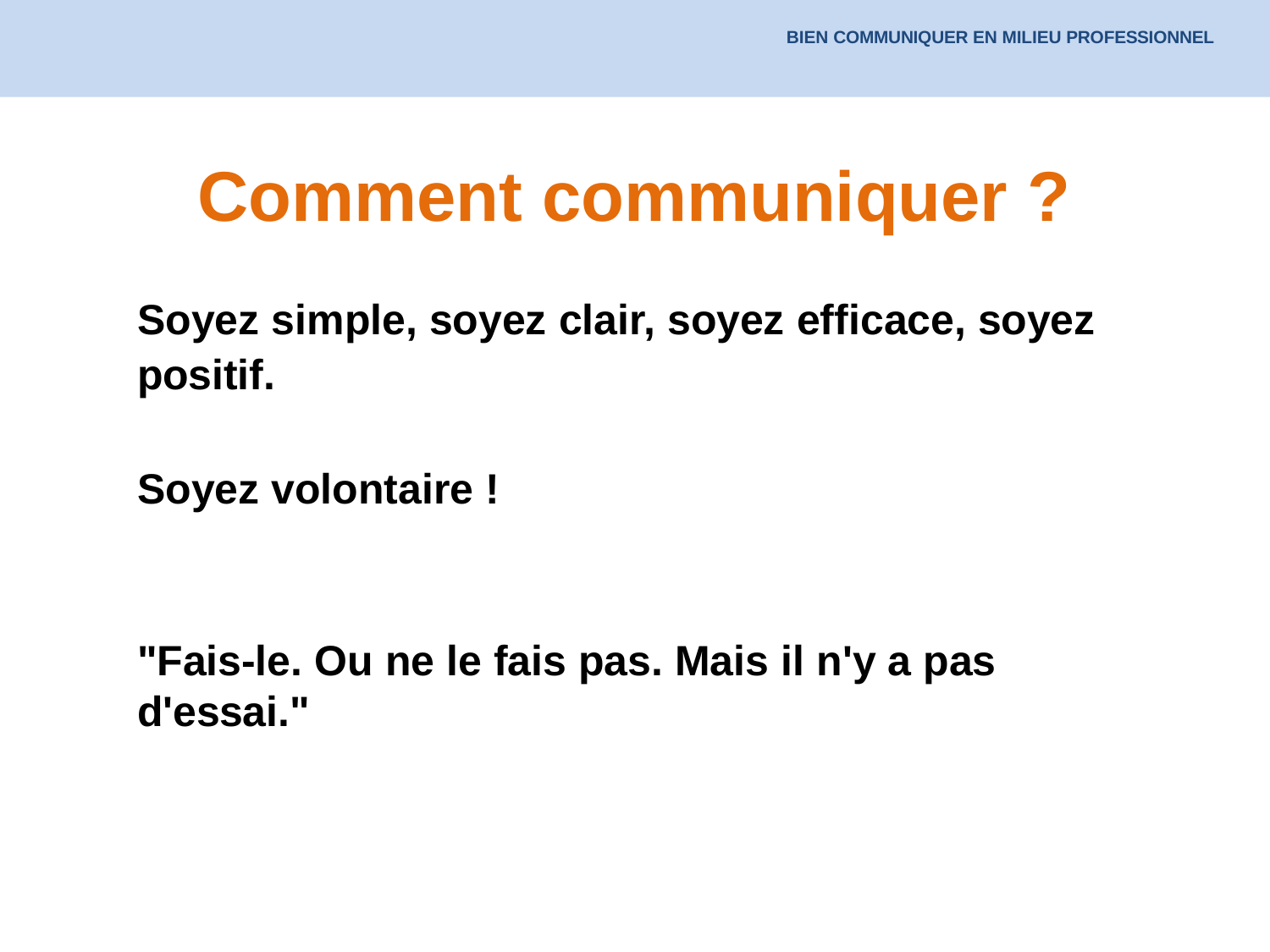

BIEN COMMUNIQUER EN MILIEU PROFESSIONNEL
# Comment communiquer ?
Soyez simple, soyez clair, soyez efficace, soyez positif.

Soyez volontaire !

"Fais-le. Ou ne le fais pas. Mais il n'y a pas d'essai."